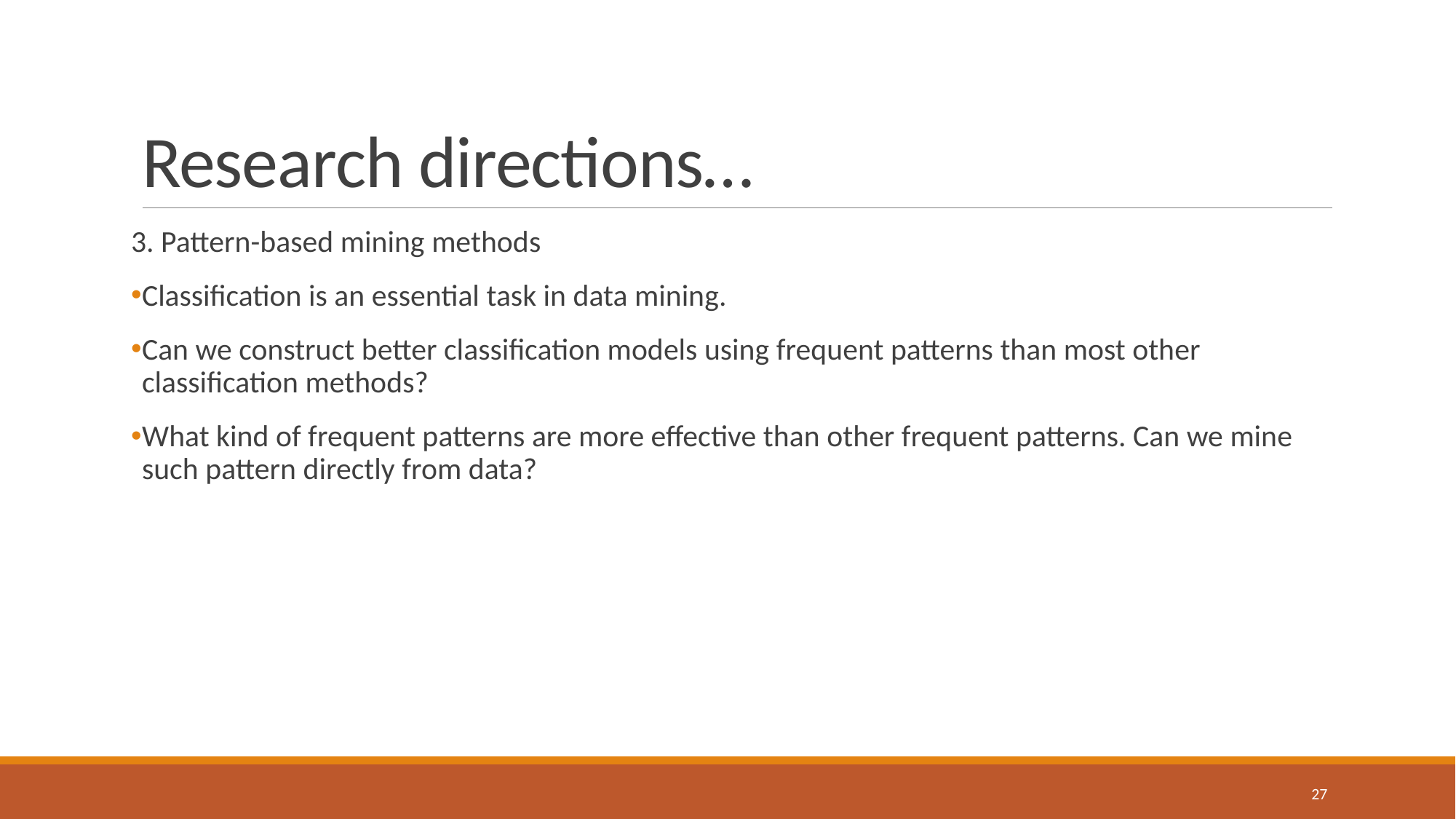

# Research directions…
3. Pattern-based mining methods
Classification is an essential task in data mining.
Can we construct better classification models using frequent patterns than most other classification methods?
What kind of frequent patterns are more effective than other frequent patterns. Can we mine such pattern directly from data?
27